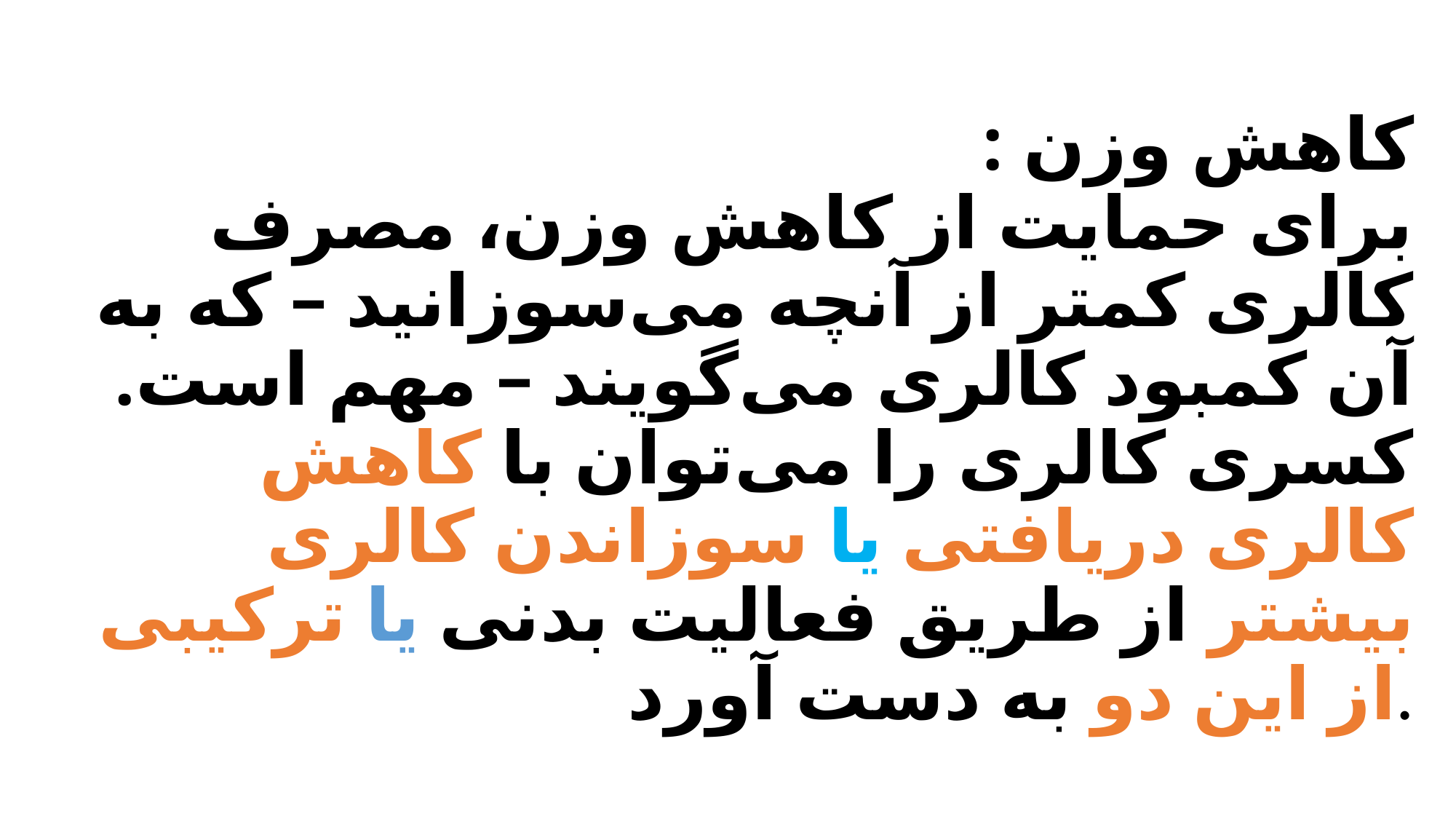

# کاهش وزن : برای حمایت از کاهش وزن، مصرف کالری کمتر از آنچه می‌سوزانید – که به آن کمبود کالری می‌گویند – مهم است. کسری کالری را می‌توان با کاهش کالری دریافتی یا سوزاندن کالری بیشتر از طریق فعالیت بدنی یا ترکیبی از این دو به دست آورد.